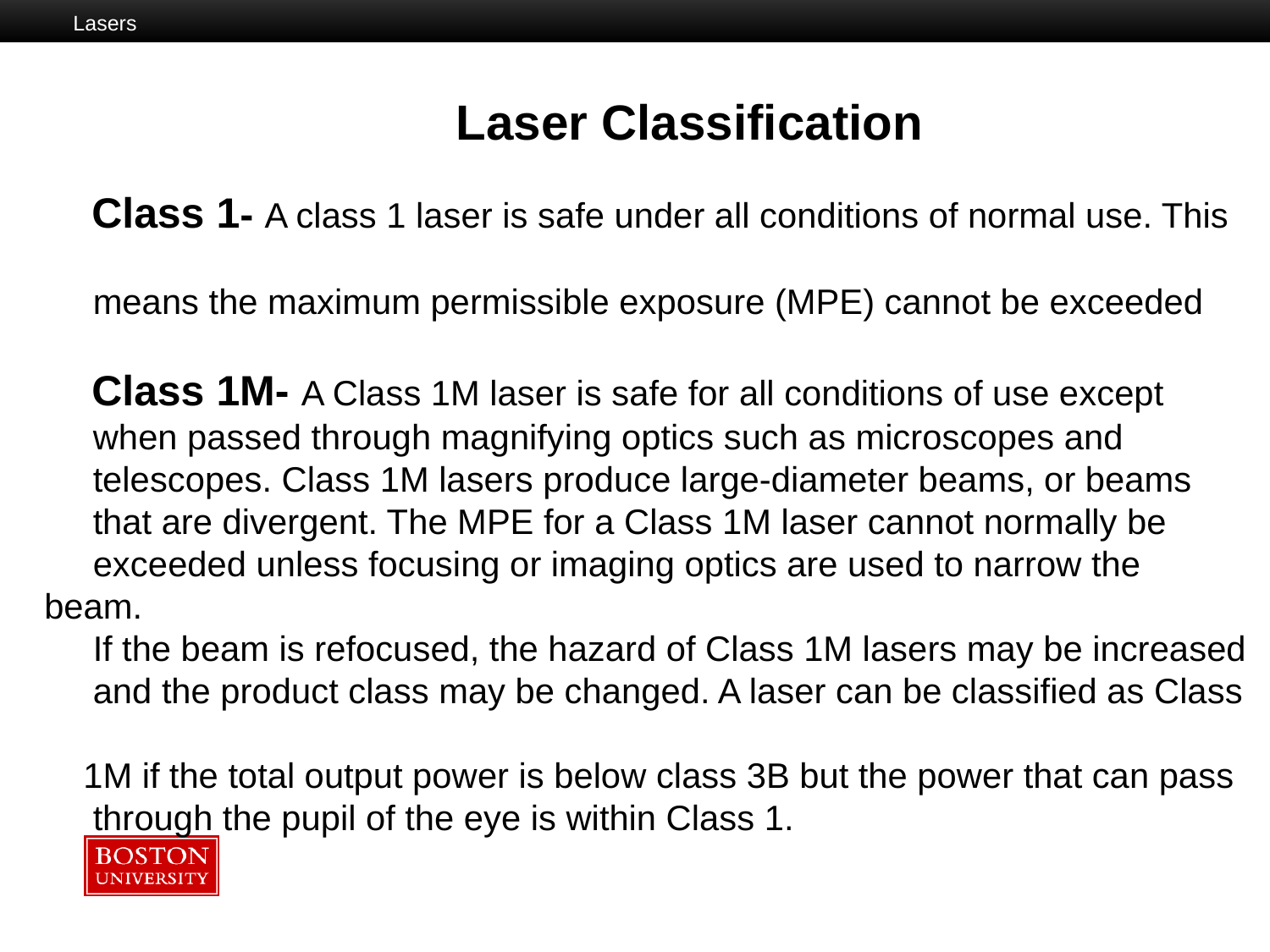

Lasers
           Laser Classification
    Class 1- A class 1 laser is safe under all conditions of normal use. This
     means the maximum permissible exposure (MPE) cannot be exceeded

    Class 1M- A Class 1M laser is safe for all conditions of use except
     when passed through magnifying optics such as microscopes and
     telescopes. Class 1M lasers produce large-diameter beams, or beams
     that are divergent. The MPE for a Class 1M laser cannot normally be
     exceeded unless focusing or imaging optics are used to narrow the beam.
     If the beam is refocused, the hazard of Class 1M lasers may be increased
     and the product class may be changed. A laser can be classified as Class
    1M if the total output power is below class 3B but the power that can pass
     through the pupil of the eye is within Class 1.